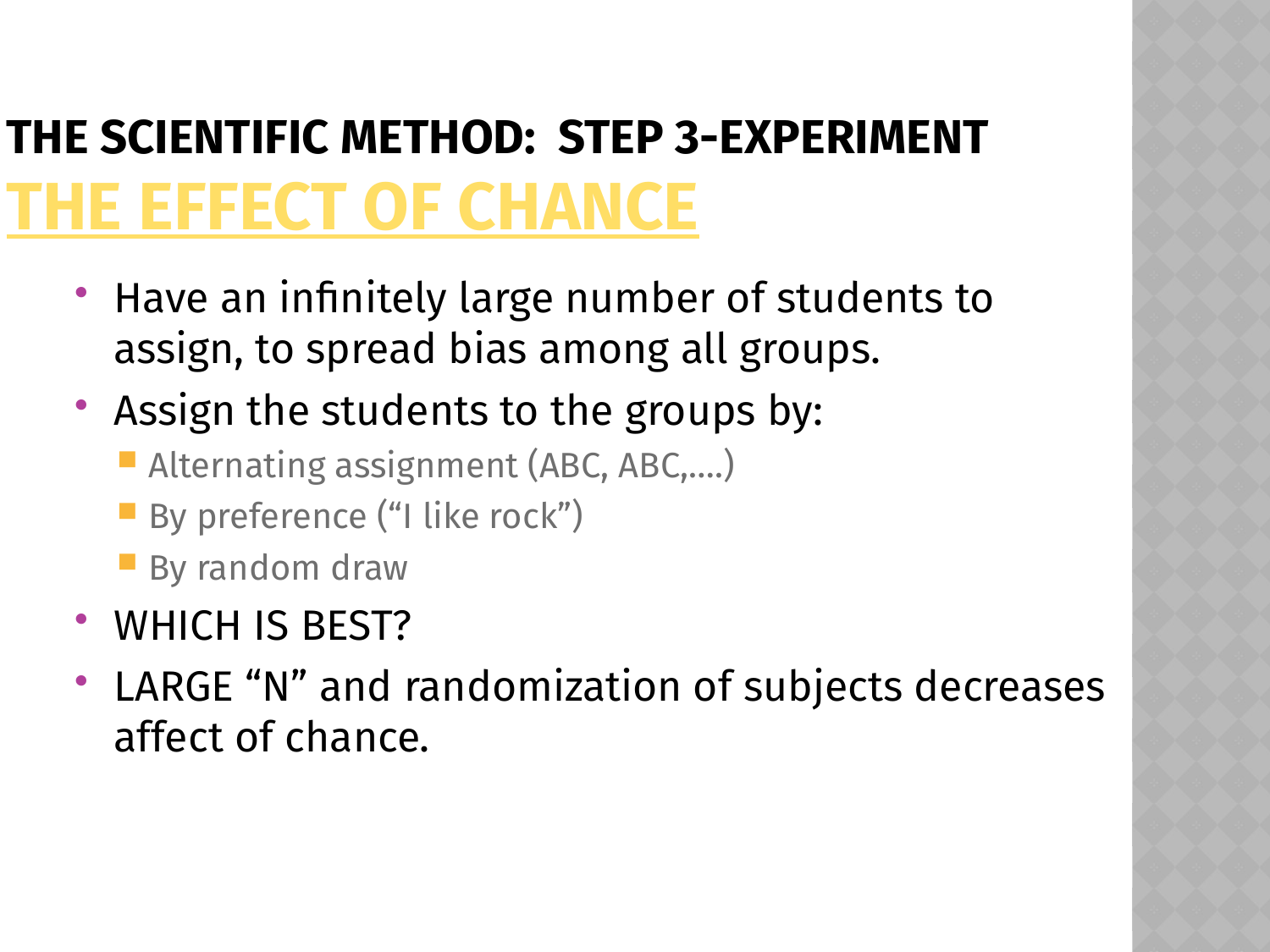

# The Scientific Method:  Step 3-Experiment THE EFFECT OF CHANCE
Have an infinitely large number of students to assign, to spread bias among all groups.
Assign the students to the groups by:
Alternating assignment (ABC, ABC,….)
By preference (“I like rock”)
By random draw
WHICH IS BEST?
LARGE “N” and randomization of subjects decreases affect of chance.